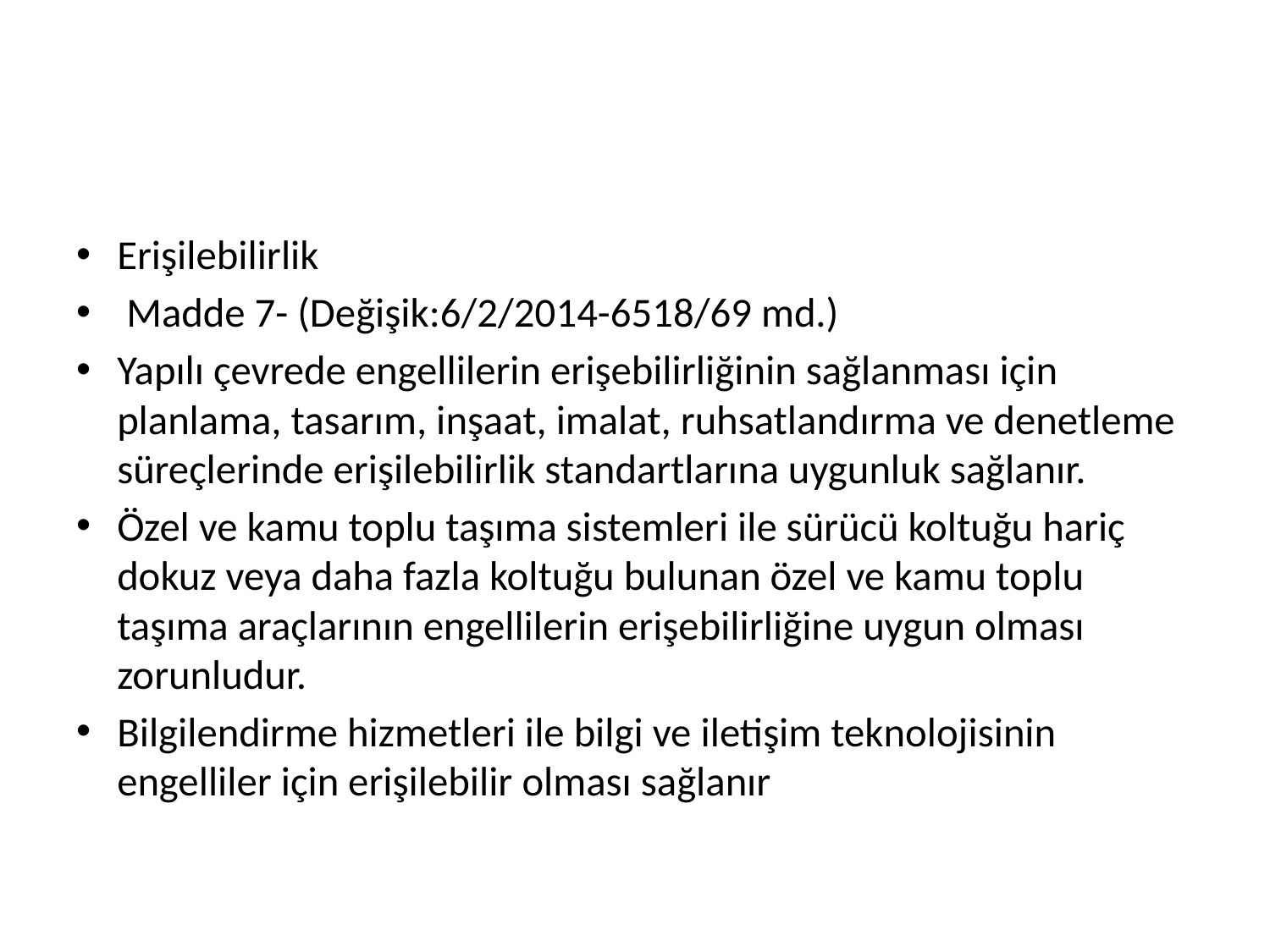

#
Erişilebilirlik
 Madde 7- (Değişik:6/2/2014-6518/69 md.)
Yapılı çevrede engellilerin erişebilirliğinin sağlanması için planlama, tasarım, inşaat, imalat, ruhsatlandırma ve denetleme süreçlerinde erişilebilirlik standartlarına uygunluk sağlanır.
Özel ve kamu toplu taşıma sistemleri ile sürücü koltuğu hariç dokuz veya daha fazla koltuğu bulunan özel ve kamu toplu taşıma araçlarının engellilerin erişebilirliğine uygun olması zorunludur.
Bilgilendirme hizmetleri ile bilgi ve iletişim teknolojisinin engelliler için erişilebilir olması sağlanır